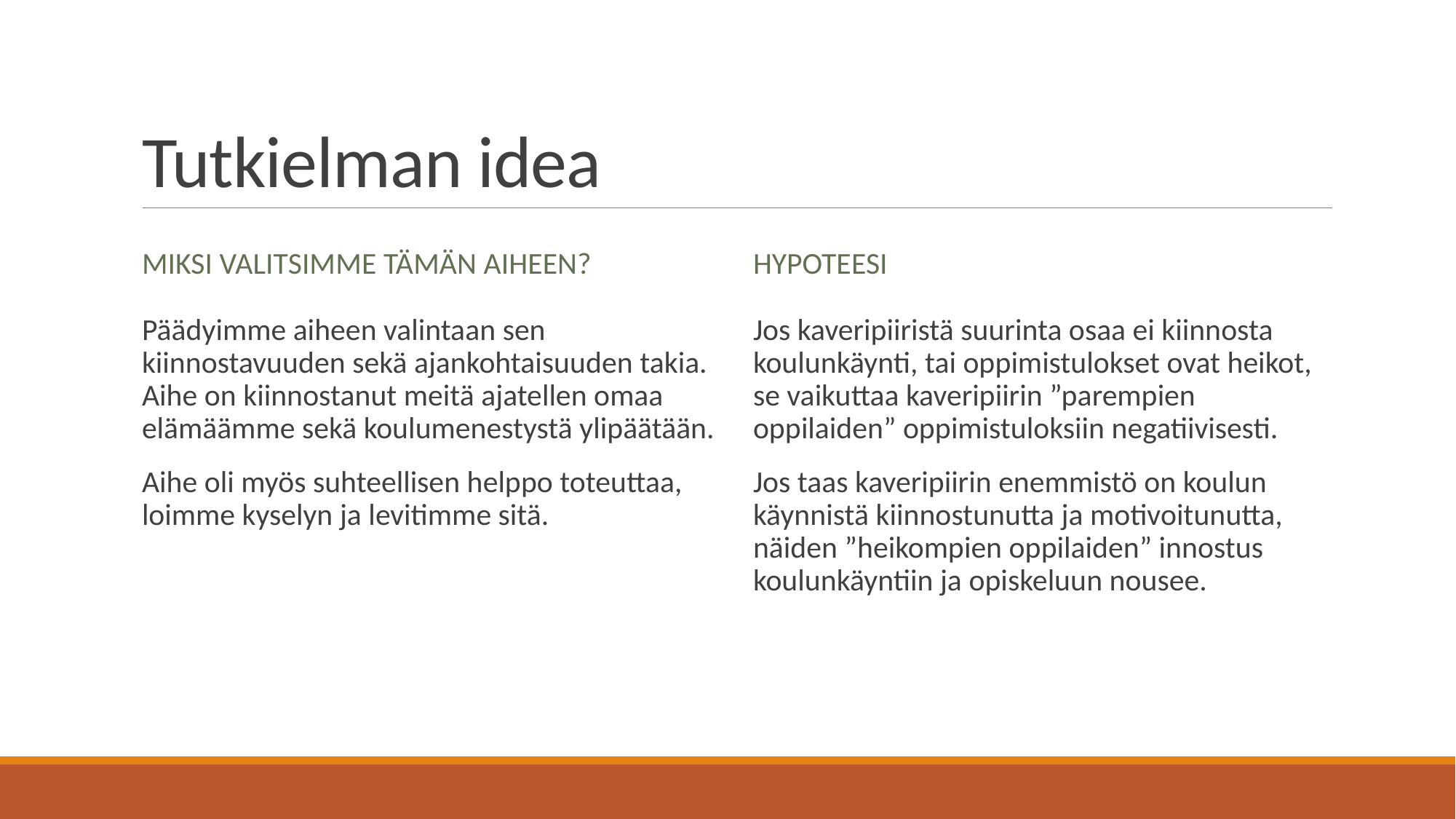

# Tutkielman idea
Miksi valitsimme tämän aiheen?
Hypoteesi
Päädyimme aiheen valintaan sen kiinnostavuuden sekä ajankohtaisuuden takia. Aihe on kiinnostanut meitä ajatellen omaa elämäämme sekä koulumenestystä ylipäätään.
Aihe oli myös suhteellisen helppo toteuttaa, loimme kyselyn ja levitimme sitä.
Jos kaveripiiristä suurinta osaa ei kiinnosta koulunkäynti, tai oppimistulokset ovat heikot, se vaikuttaa kaveripiirin ”parempien oppilaiden” oppimistuloksiin negatiivisesti.
Jos taas kaveripiirin enemmistö on koulun käynnistä kiinnostunutta ja motivoitunutta, näiden ”heikompien oppilaiden” innostus koulunkäyntiin ja opiskeluun nousee.